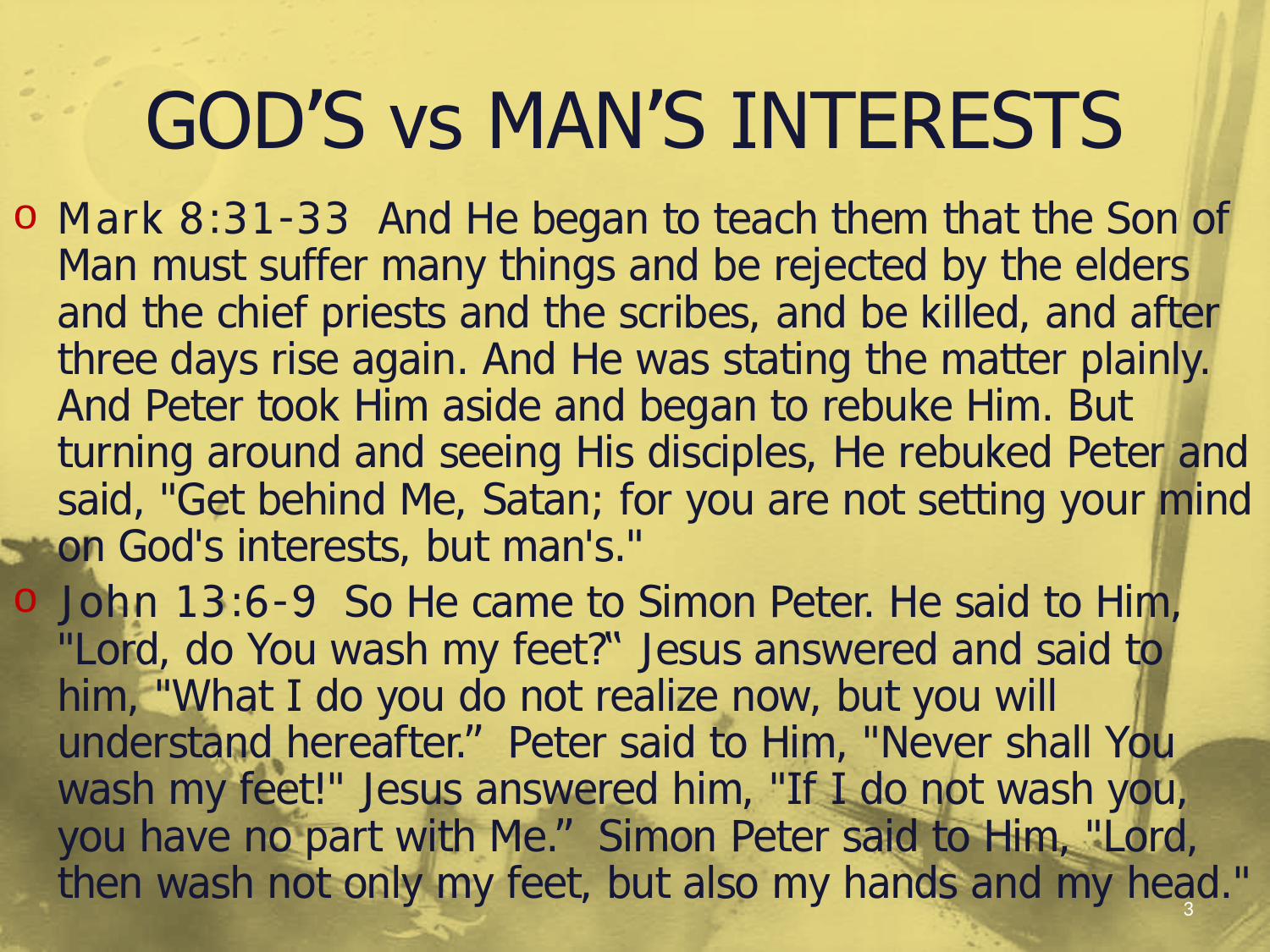

# GOD’S vs MAN’S INTERESTS
Mark 8:31-33  And He began to teach them that the Son of Man must suffer many things and be rejected by the elders and the chief priests and the scribes, and be killed, and after three days rise again. And He was stating the matter plainly. And Peter took Him aside and began to rebuke Him. But turning around and seeing His disciples, He rebuked Peter and said, "Get behind Me, Satan; for you are not setting your mind on God's interests, but man's."
John 13:6-9  So He came to Simon Peter. He said to Him, "Lord, do You wash my feet?“ Jesus answered and said to him, "What I do you do not realize now, but you will understand hereafter.”  Peter said to Him, "Never shall You wash my feet!" Jesus answered him, "If I do not wash you, you have no part with Me.”  Simon Peter said to Him, "Lord, then wash not only my feet, but also my hands and my head."

3